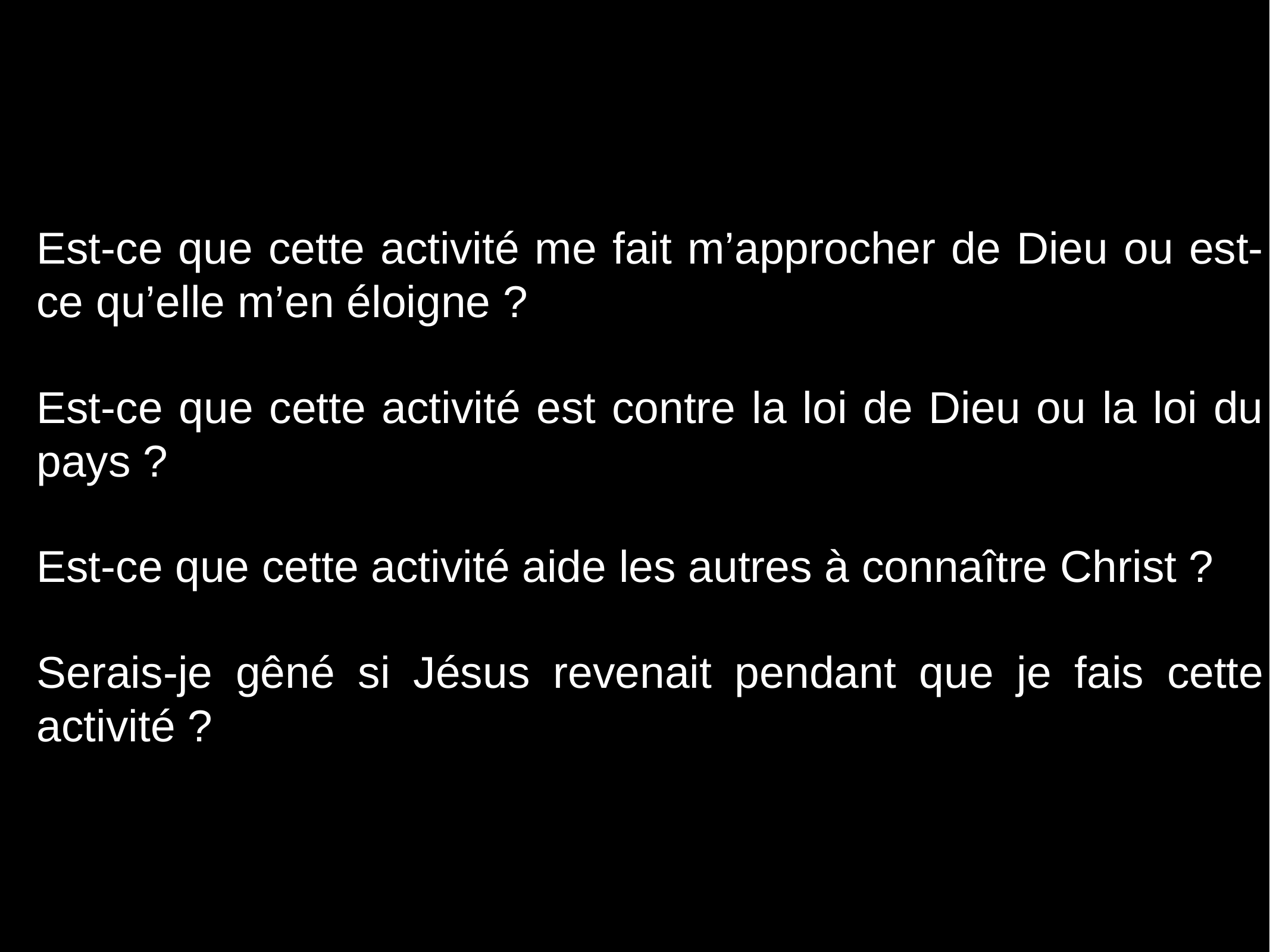

Est-ce que cette activité me fait m’approcher de Dieu ou est-ce qu’elle m’en éloigne ?
Est-ce que cette activité est contre la loi de Dieu ou la loi du pays ?
Est-ce que cette activité aide les autres à connaître Christ ?
Serais-je gêné si Jésus revenait pendant que je fais cette activité ?